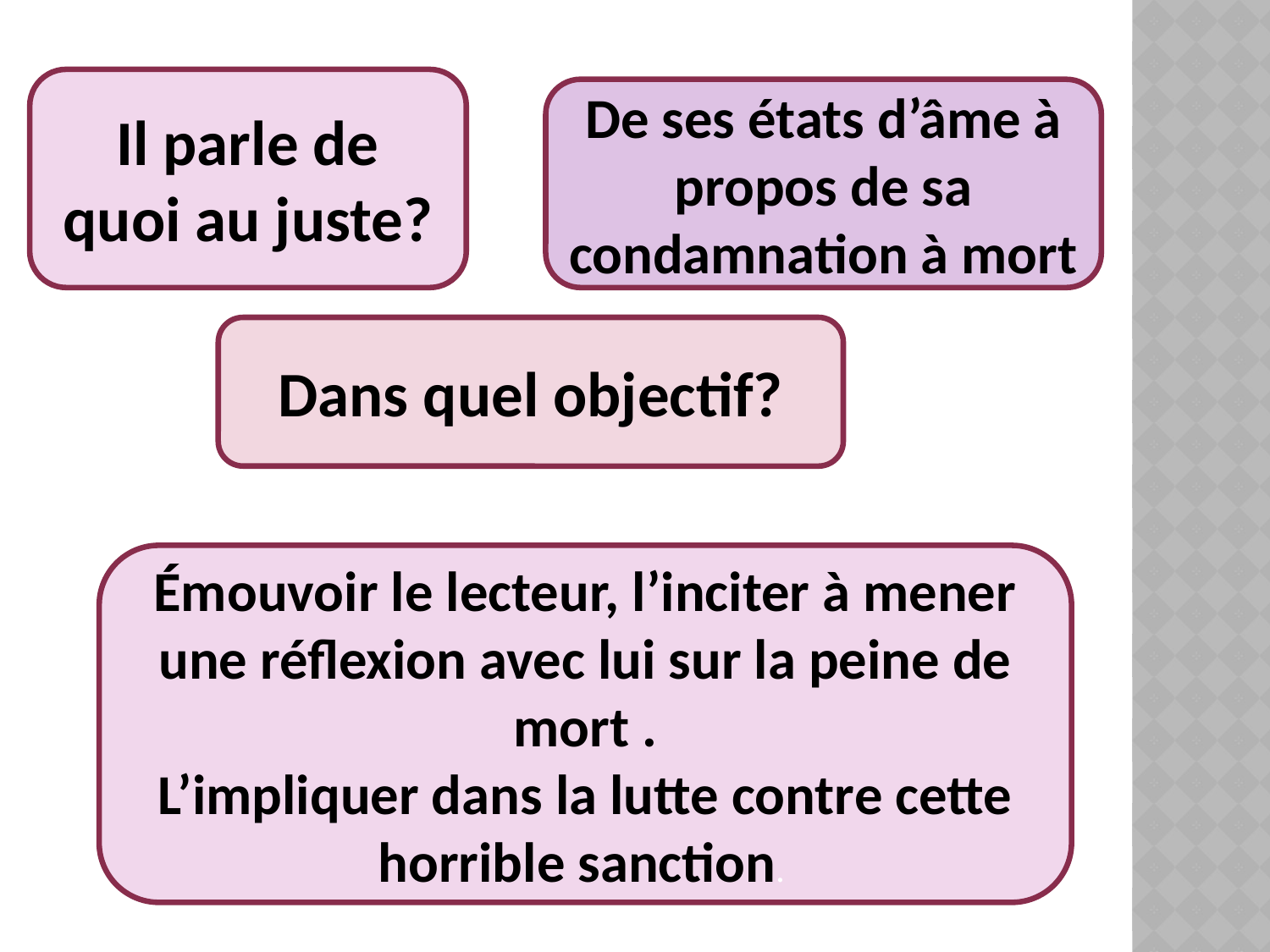

Il parle de quoi au juste?
De ses états d’âme à propos de sa condamnation à mort
Dans quel objectif?
Émouvoir le lecteur, l’inciter à mener une réflexion avec lui sur la peine de mort .
L’impliquer dans la lutte contre cette horrible sanction.